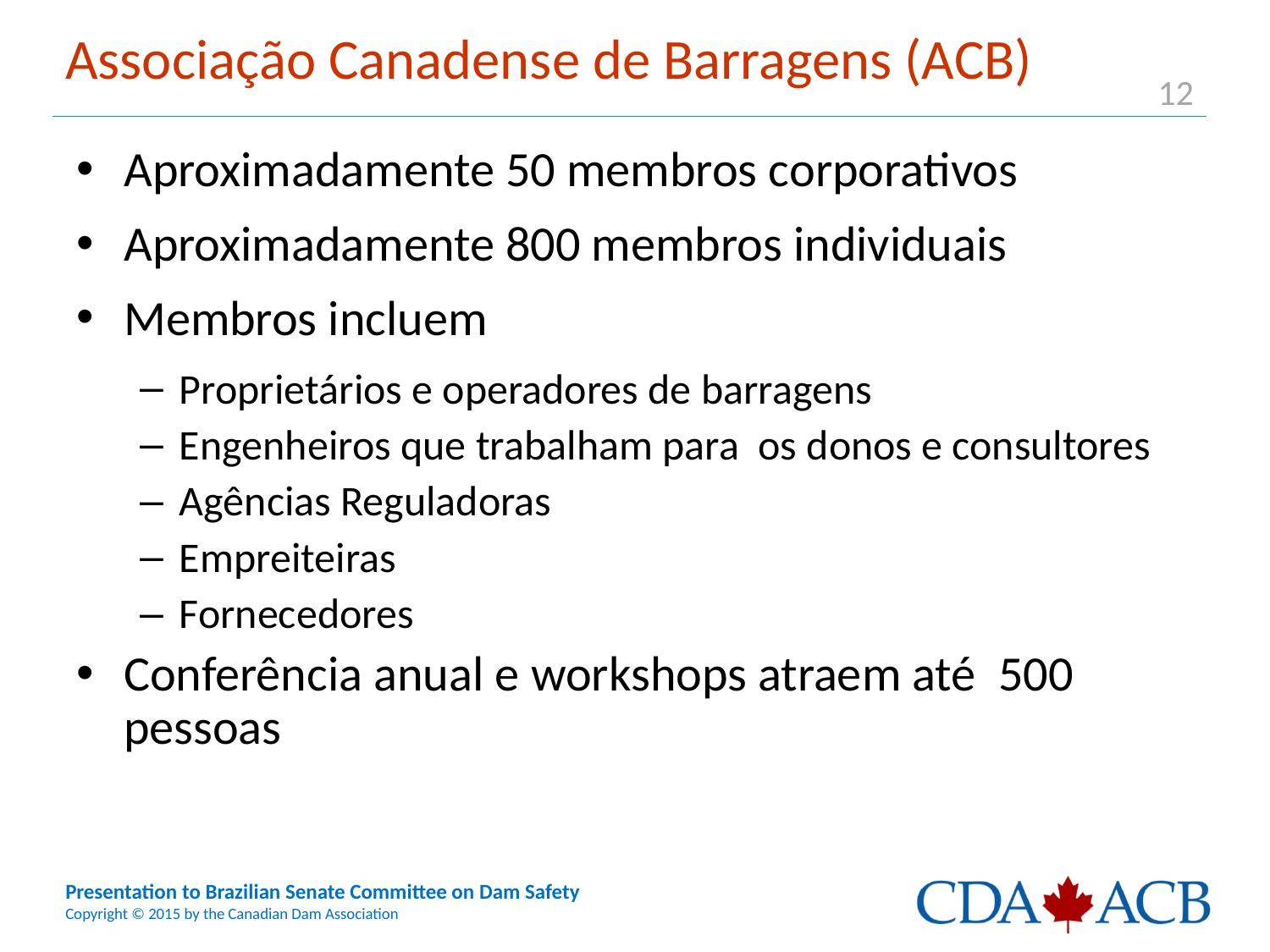

# Associação Canadense de Barragens (ACB)
Aproximadamente 50 membros corporativos
Aproximadamente 800 membros individuais
Membros incluem
Proprietários e operadores de barragens
Engenheiros que trabalham para  os donos e consultores
Agências Reguladoras
Empreiteiras
Fornecedores
Conferência anual e workshops atraem até  500 pessoas